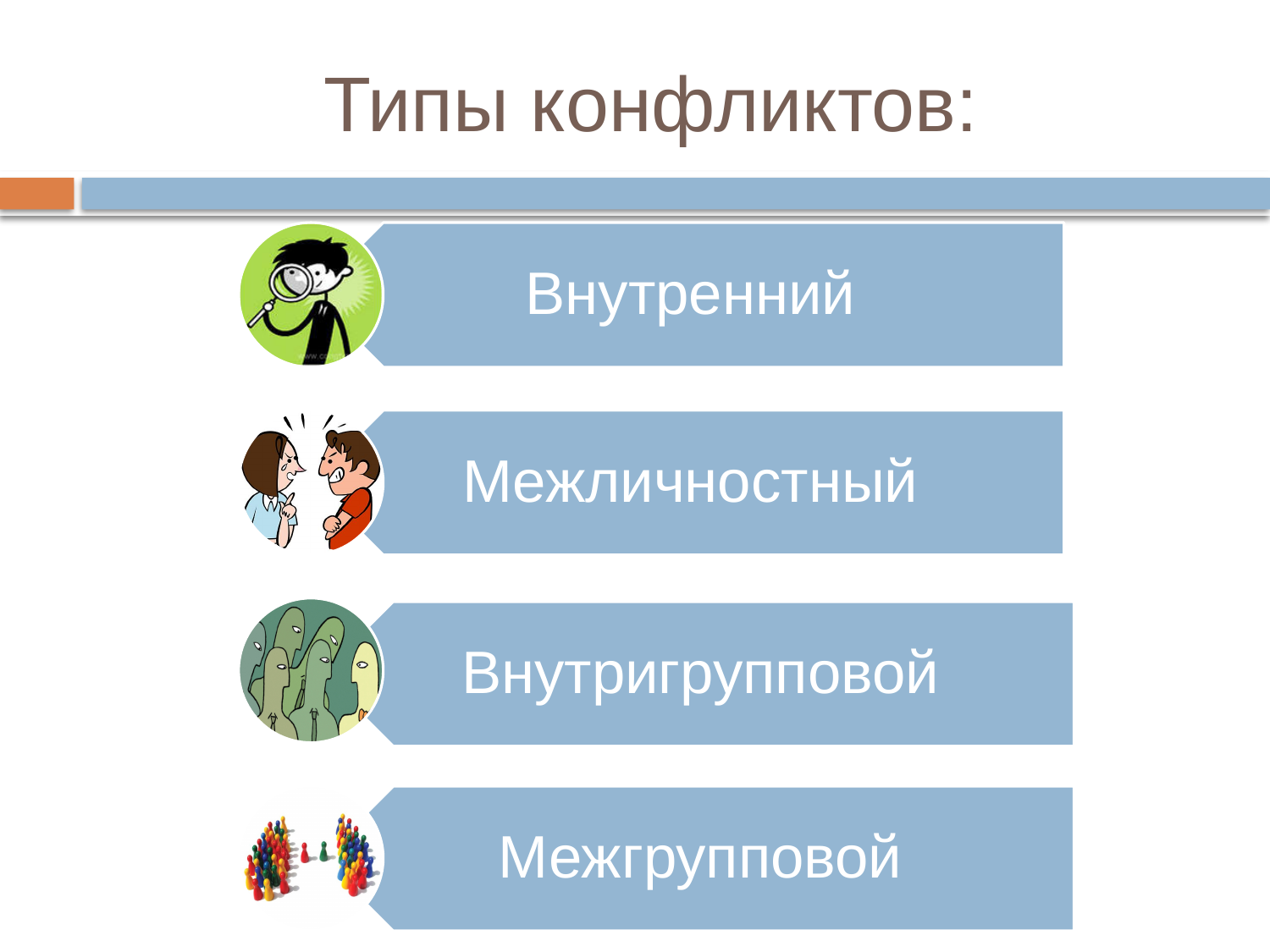

# Типы конфликтов:
Внутренний
Межличностный
Внутригрупповой
Межгрупповой